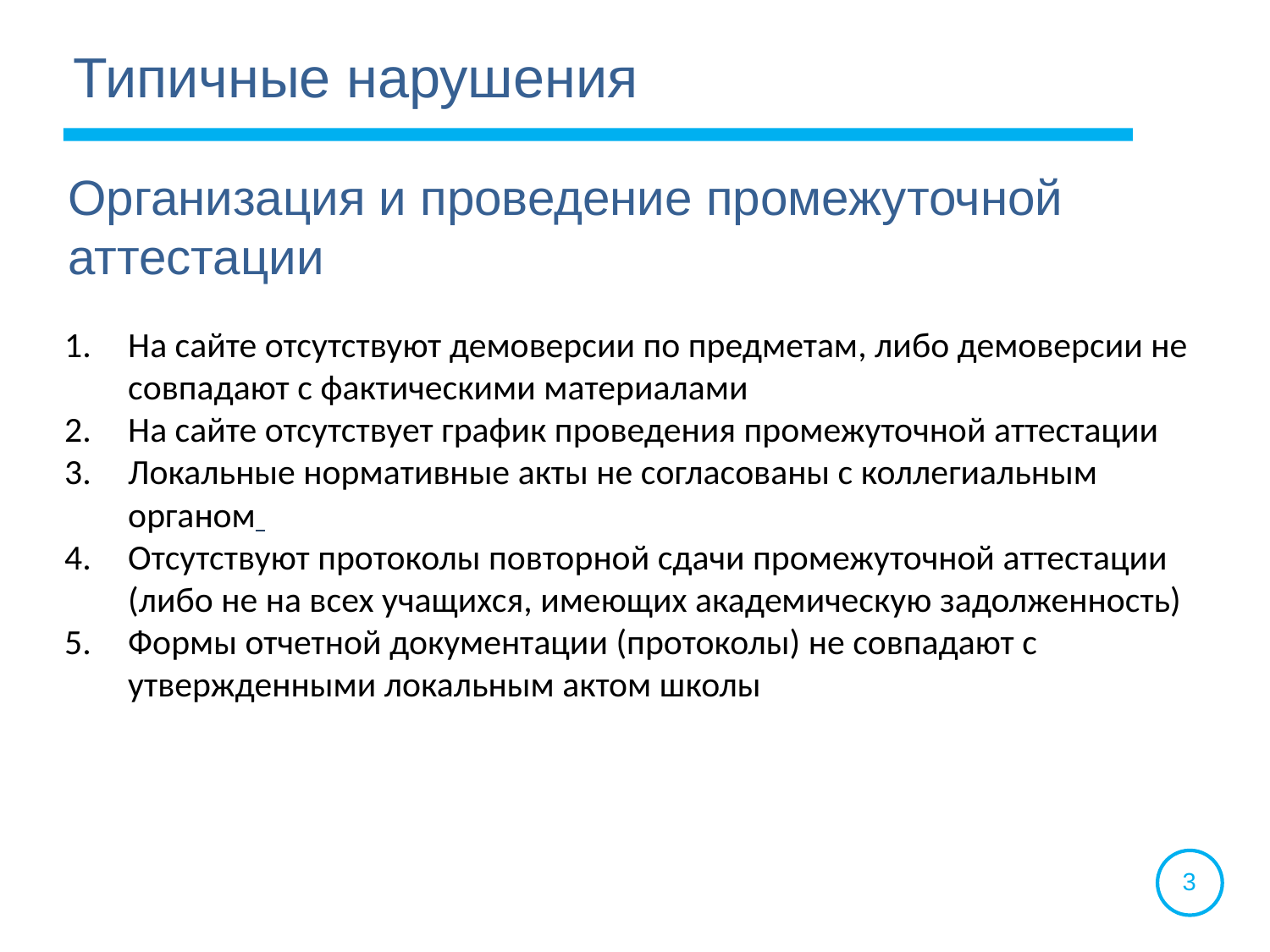

Типичные нарушения

# Организация и проведение промежуточной аттестации
На сайте отсутствуют демоверсии по предметам, либо демоверсии не совпадают с фактическими материалами
На сайте отсутствует график проведения промежуточной аттестации
Локальные нормативные акты не согласованы с коллегиальным органом
Отсутствуют протоколы повторной сдачи промежуточной аттестации (либо не на всех учащихся, имеющих академическую задолженность)
Формы отчетной документации (протоколы) не совпадают с утвержденными локальным актом школы